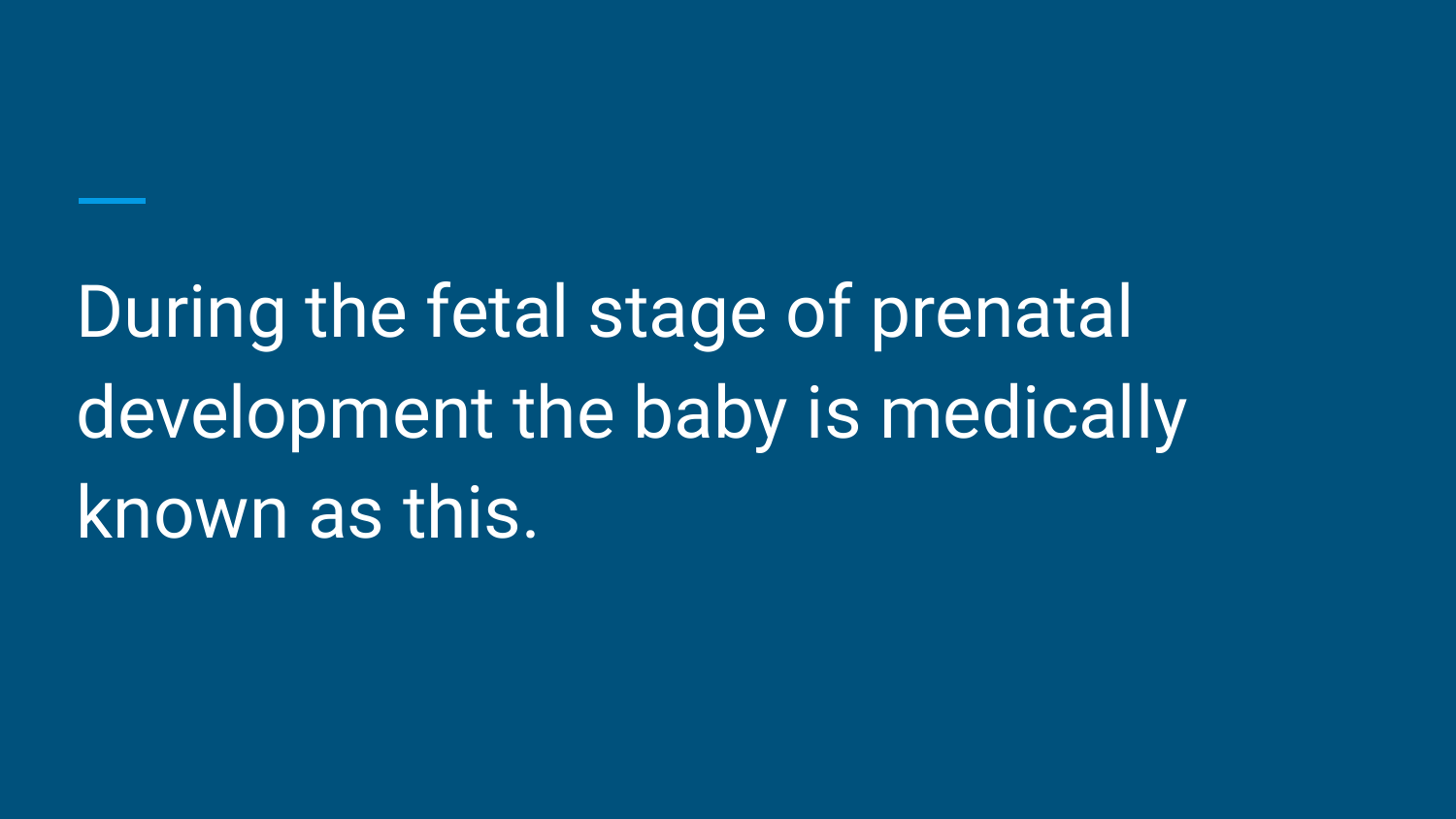

#
During the fetal stage of prenatal development the baby is medically known as this.